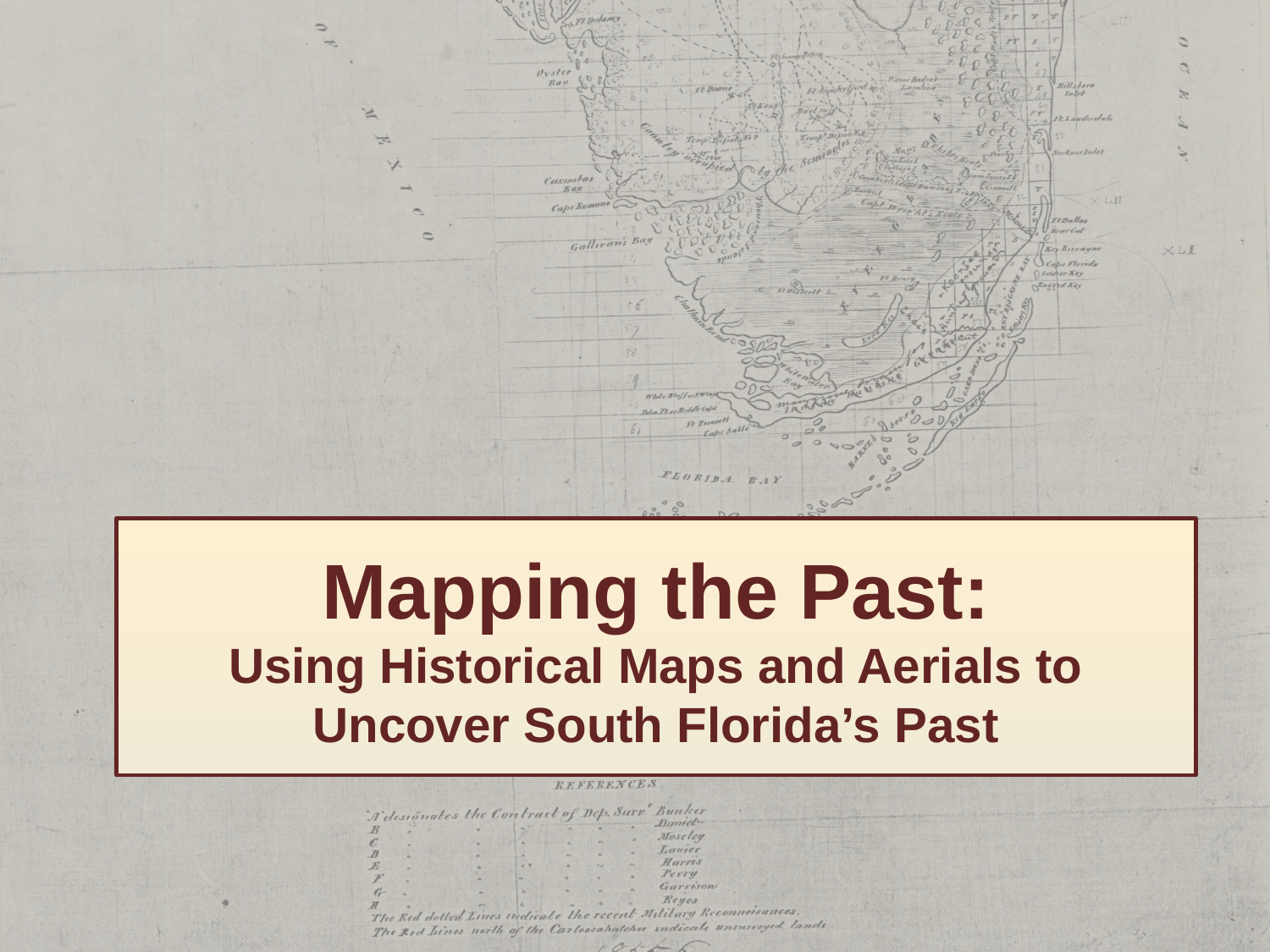

# Mapping the Past: Using Historical Maps and Aerials to Uncover South Florida’s Past